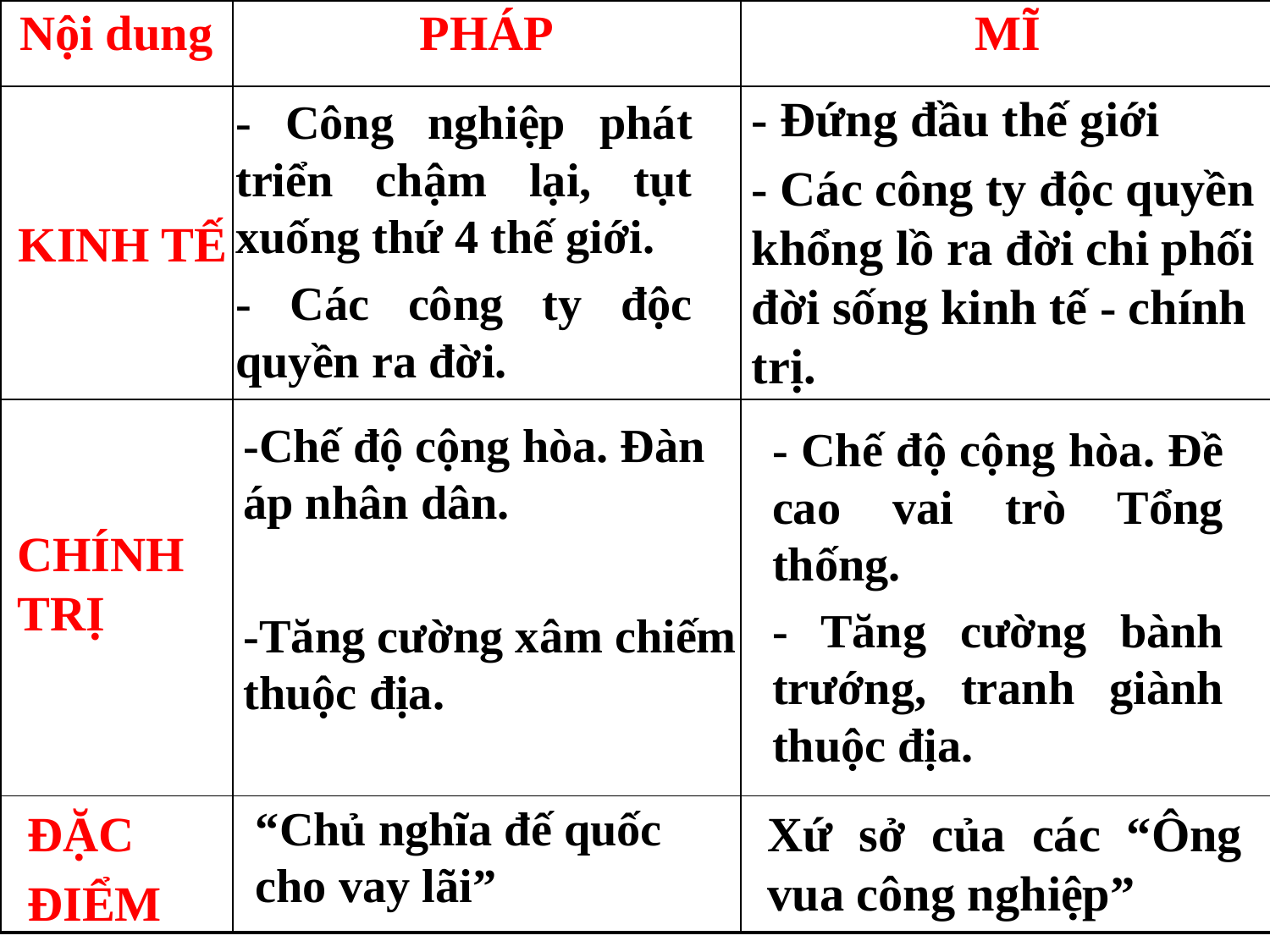

| Nội dung | PHÁP | MĨ |
| --- | --- | --- |
|  |  |  |
|  |  |  |
|  |  |  |
- Đứng đầu thế giới
- Các công ty độc quyền khổng lồ ra đời chi phối đời sống kinh tế - chính trị.
- Công nghiệp phát triển chậm lại, tụt xuống thứ 4 thế giới.
- Các công ty độc quyền ra đời.
KINH TẾ
-Chế độ cộng hòa. Đàn áp nhân dân.

-Tăng cường xâm chiếm thuộc địa.
- Chế độ cộng hòa. Đề cao vai trò Tổng thống.
- Tăng cường bành trướng, tranh giành thuộc địa.
CHÍNH TRỊ
“Chủ nghĩa đế quốc cho vay lãi”
ĐẶC
ĐIỂM
Xứ sở của các “Ông vua công nghiệp”